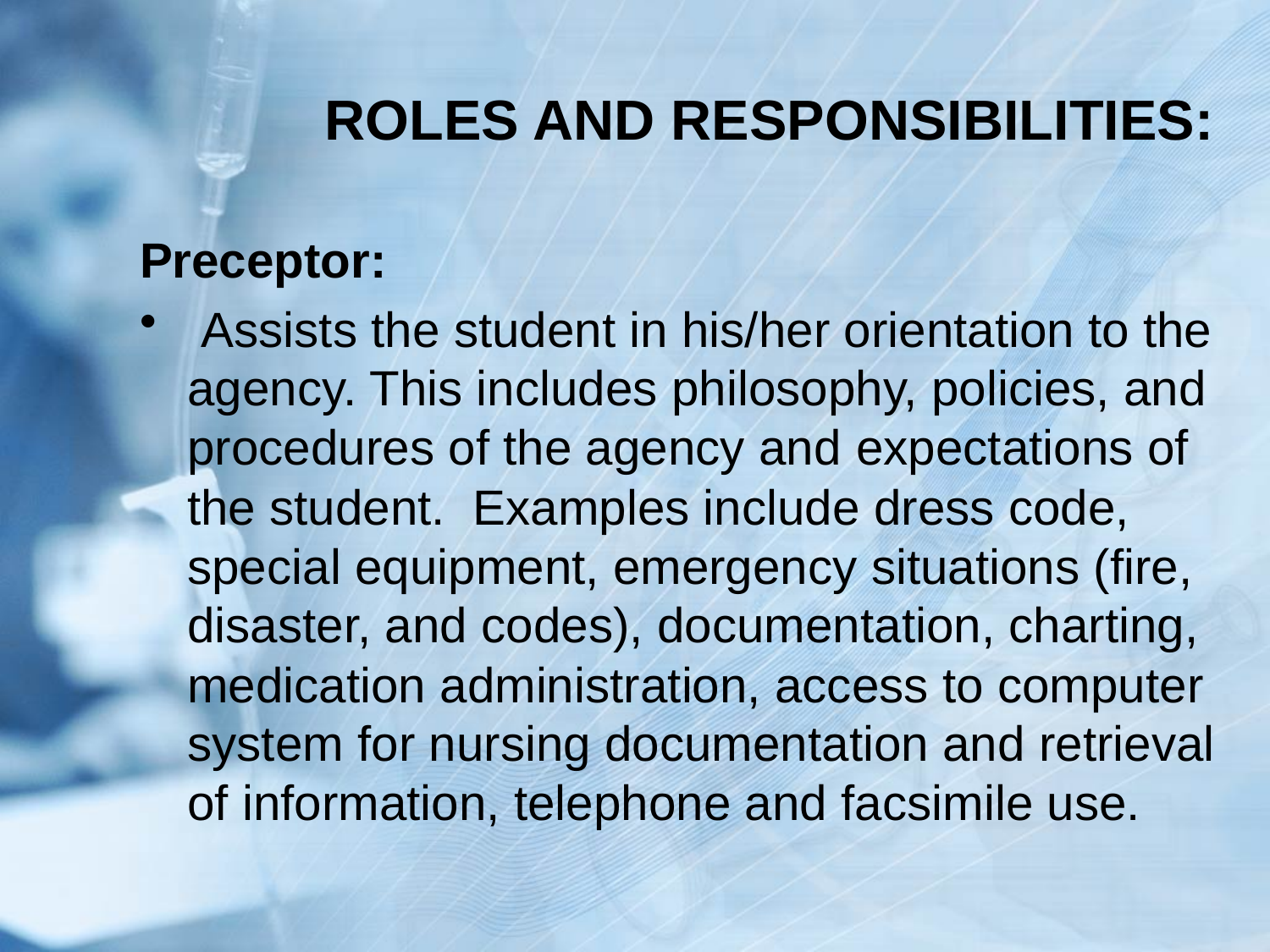

# ROLES AND RESPONSIBILITIES:
Preceptor:
 Assists the student in his/her orientation to the agency. This includes philosophy, policies, and procedures of the agency and expectations of the student.  Examples include dress code, special equipment, emergency situations (fire, disaster, and codes), documentation, charting, medication administration, access to computer system for nursing documentation and retrieval of information, telephone and facsimile use.